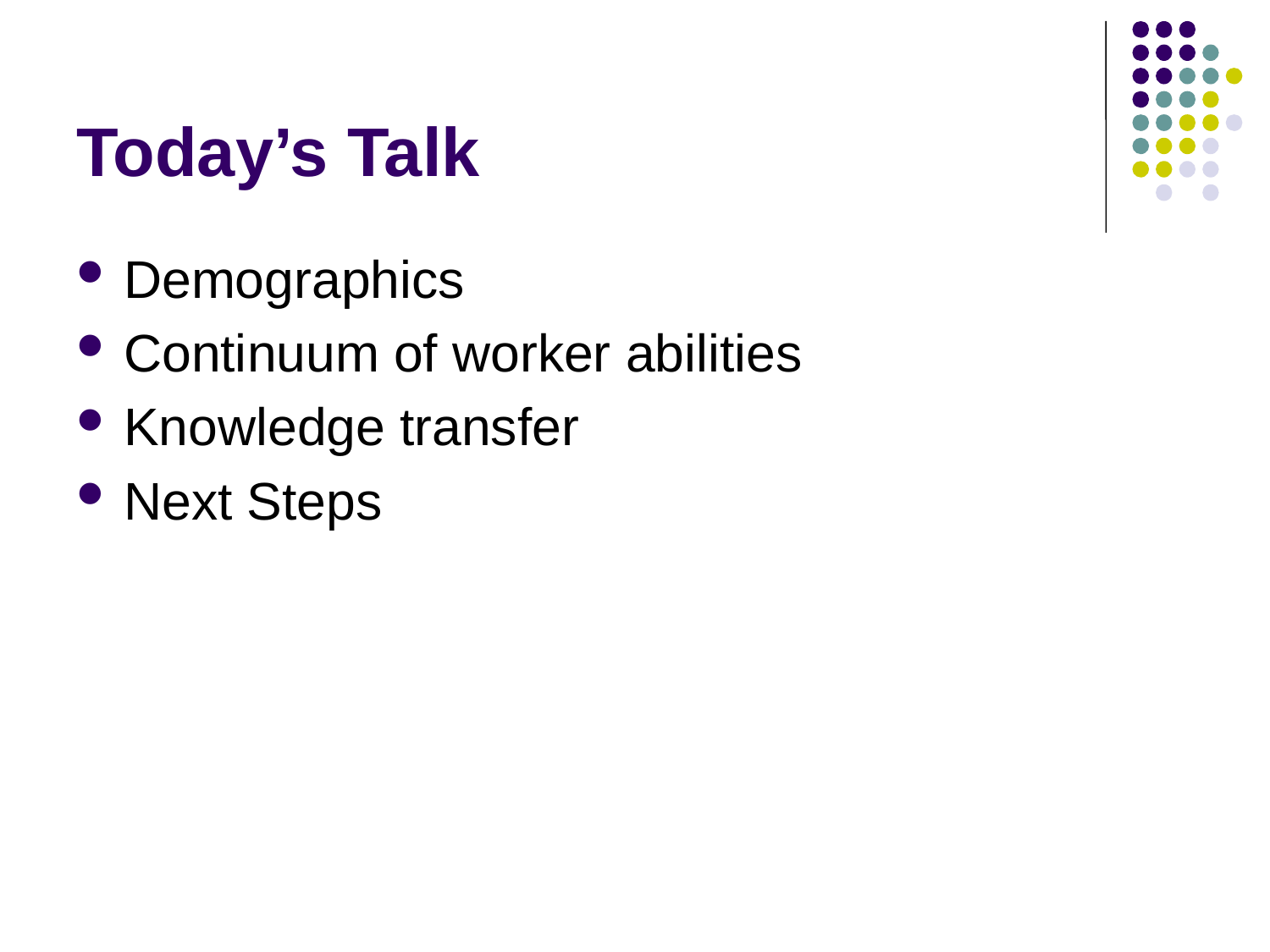

# Today’s Talk
Demographics
Continuum of worker abilities
Knowledge transfer
Next Steps